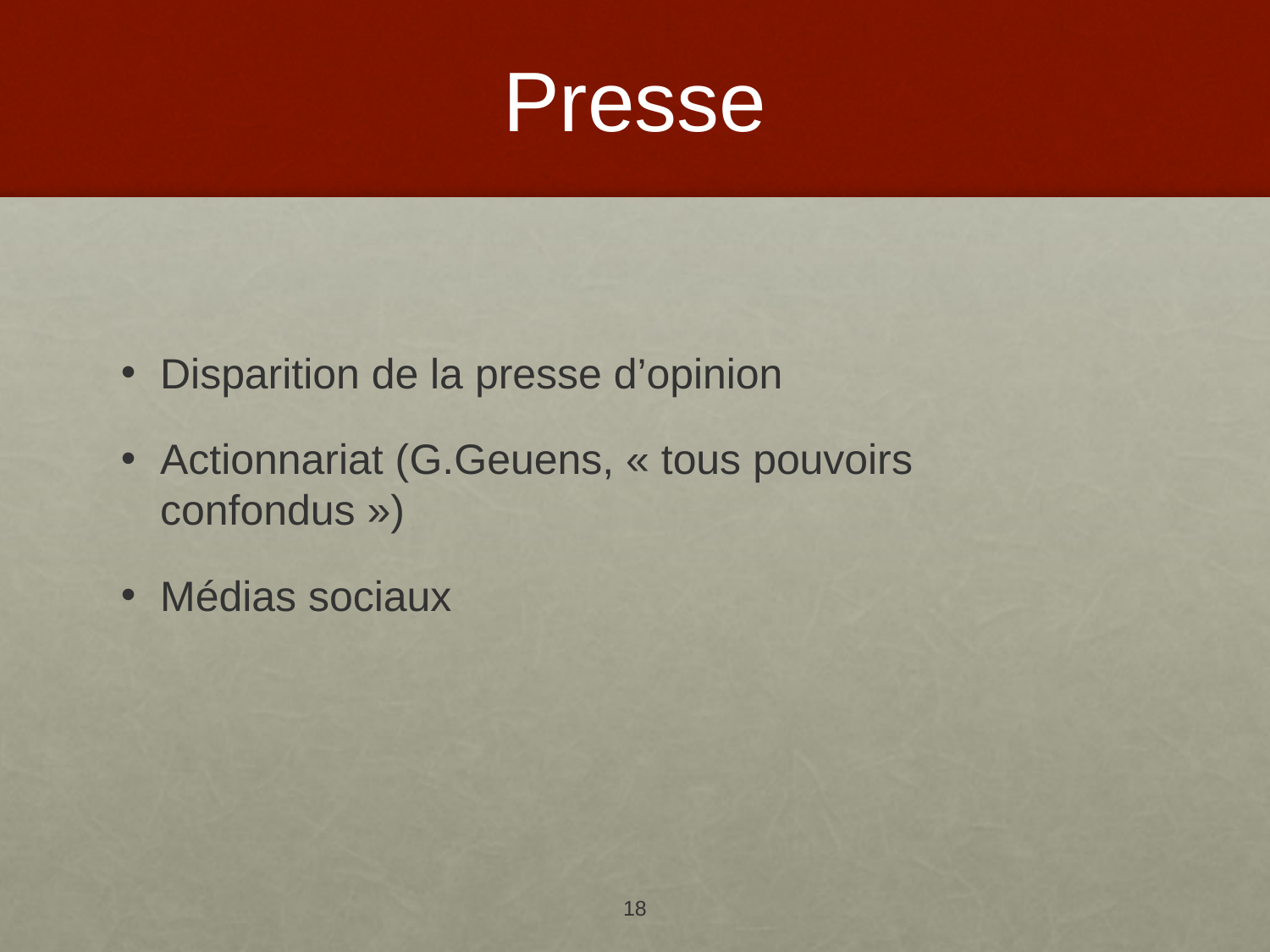

# Presse

Disparition de la presse d’opinion
Actionnariat (G.Geuens, « tous pouvoirs confondus »)
Médias sociaux

18